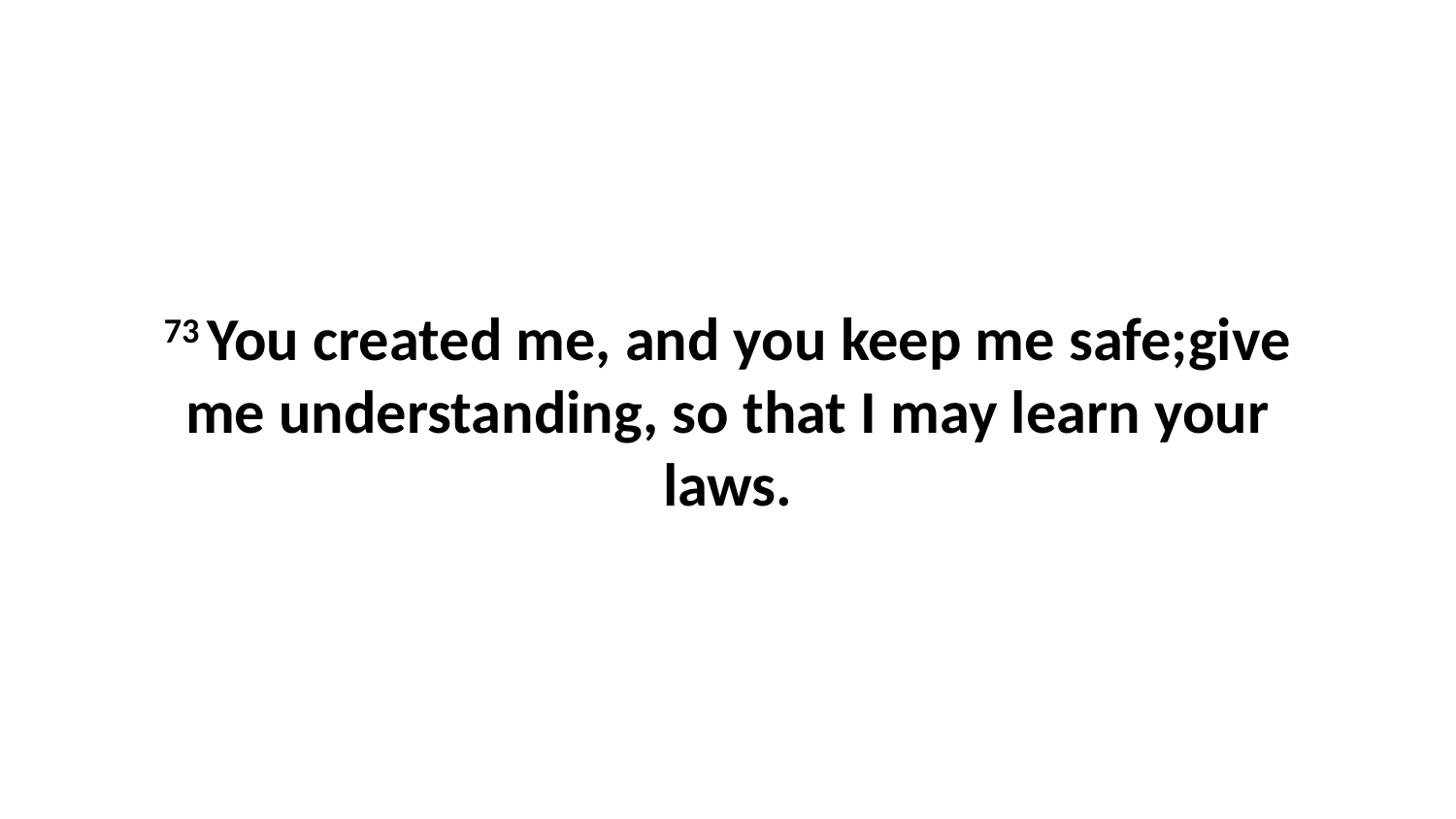

73 You created me, and you keep me safe;give me understanding, so that I may learn your laws.